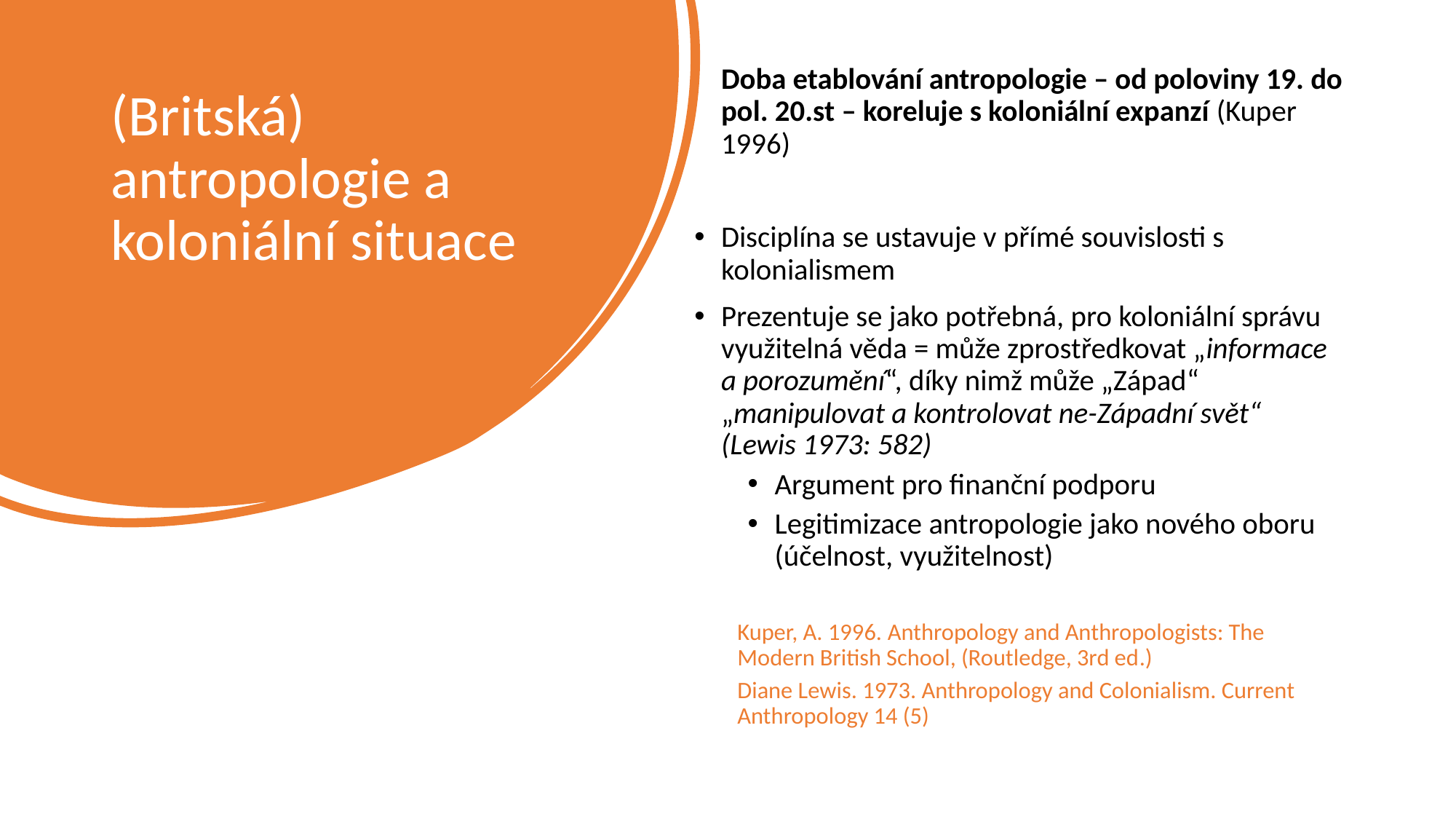

Doba etablování antropologie – od poloviny 19. do pol. 20.st – koreluje s koloniální expanzí (Kuper 1996)

Disciplína se ustavuje v přímé souvislosti s kolonialismem
Prezentuje se jako potřebná, pro koloniální správu využitelná věda = může zprostředkovat „informace a porozumění“, díky nimž může „Západ“ „manipulovat a kontrolovat ne-Západní svět“ (Lewis 1973: 582)
Argument pro finanční podporu
Legitimizace antropologie jako nového oboru (účelnost, využitelnost)

Kuper, A. 1996. Anthropology and Anthropologists: The Modern British School, (Routledge, 3rd ed.)
Diane Lewis. 1973. Anthropology and Colonialism. Current Anthropology 14 (5)
# (Britská) antropologie a koloniální situace